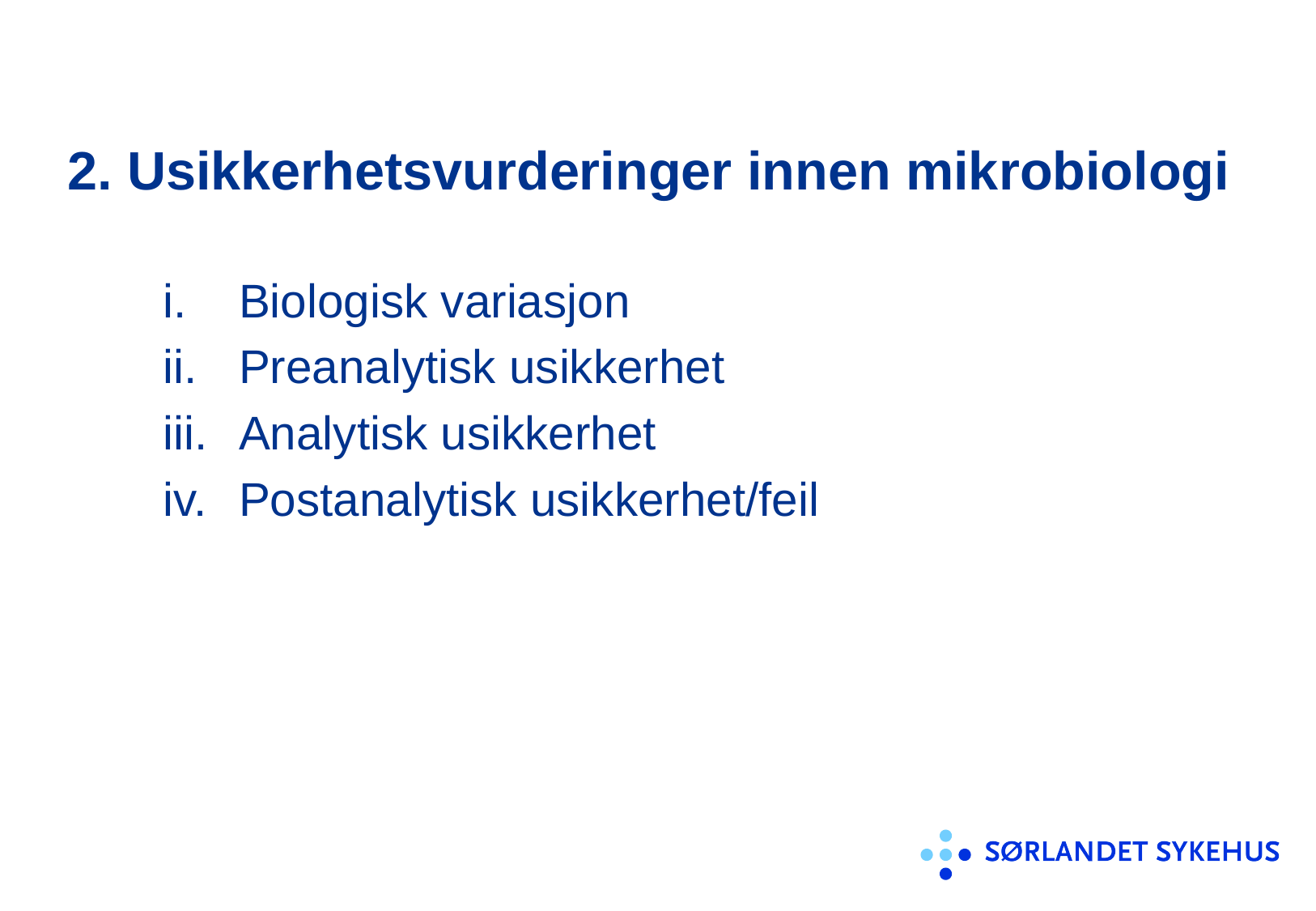

# 2. Usikkerhetsvurderinger innen mikrobiologi
Biologisk variasjon
Preanalytisk usikkerhet
Analytisk usikkerhet
Postanalytisk usikkerhet/feil